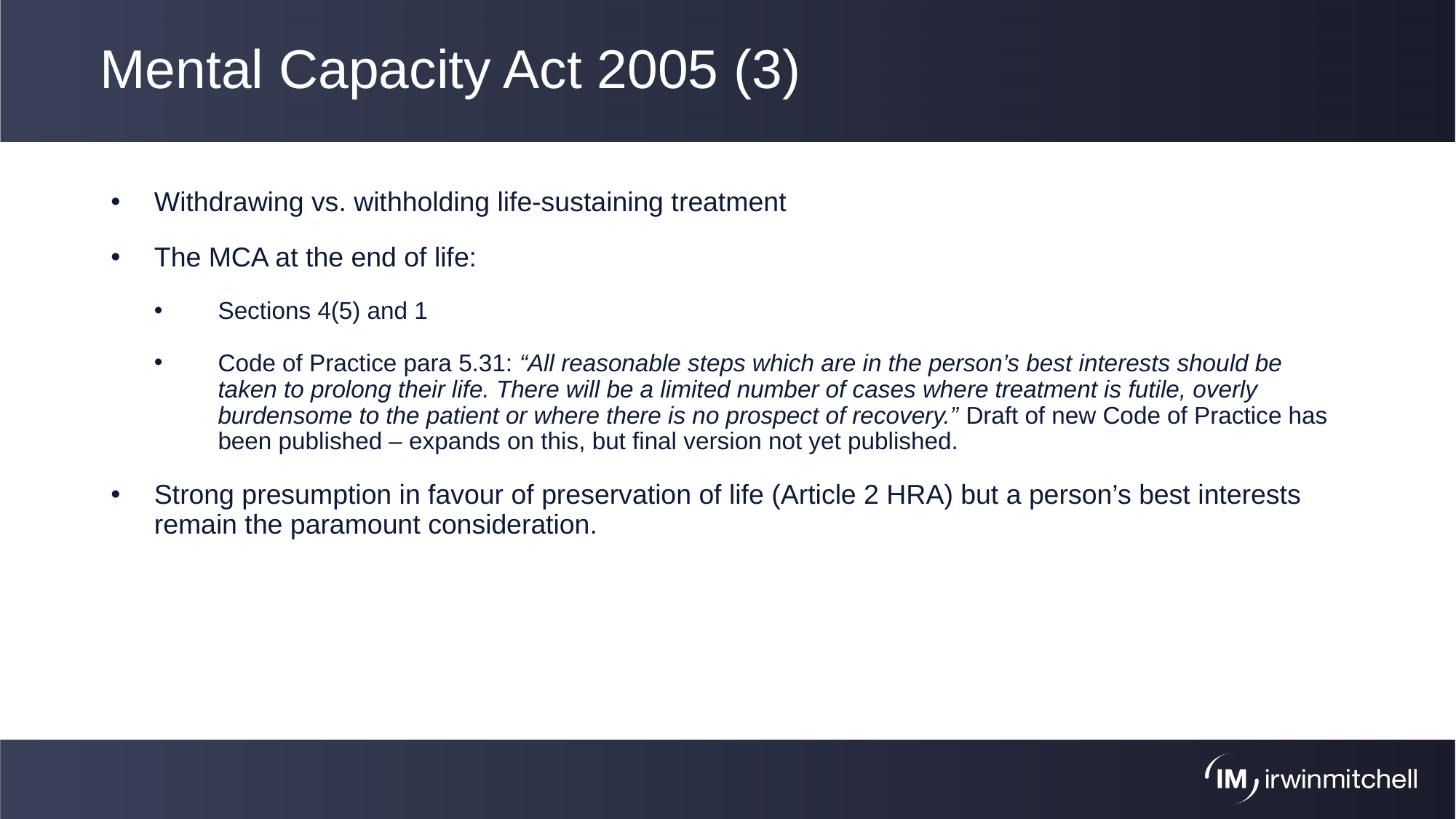

# Mental Capacity Act 2005 (3)
Withdrawing vs. withholding life-sustaining treatment
The MCA at the end of life:
Sections 4(5) and 1
Code of Practice para 5.31: “All reasonable steps which are in the person’s best interests should be taken to prolong their life. There will be a limited number of cases where treatment is futile, overly burdensome to the patient or where there is no prospect of recovery.” Draft of new Code of Practice has been published – expands on this, but final version not yet published.
Strong presumption in favour of preservation of life (Article 2 HRA) but a person’s best interests remain the paramount consideration.